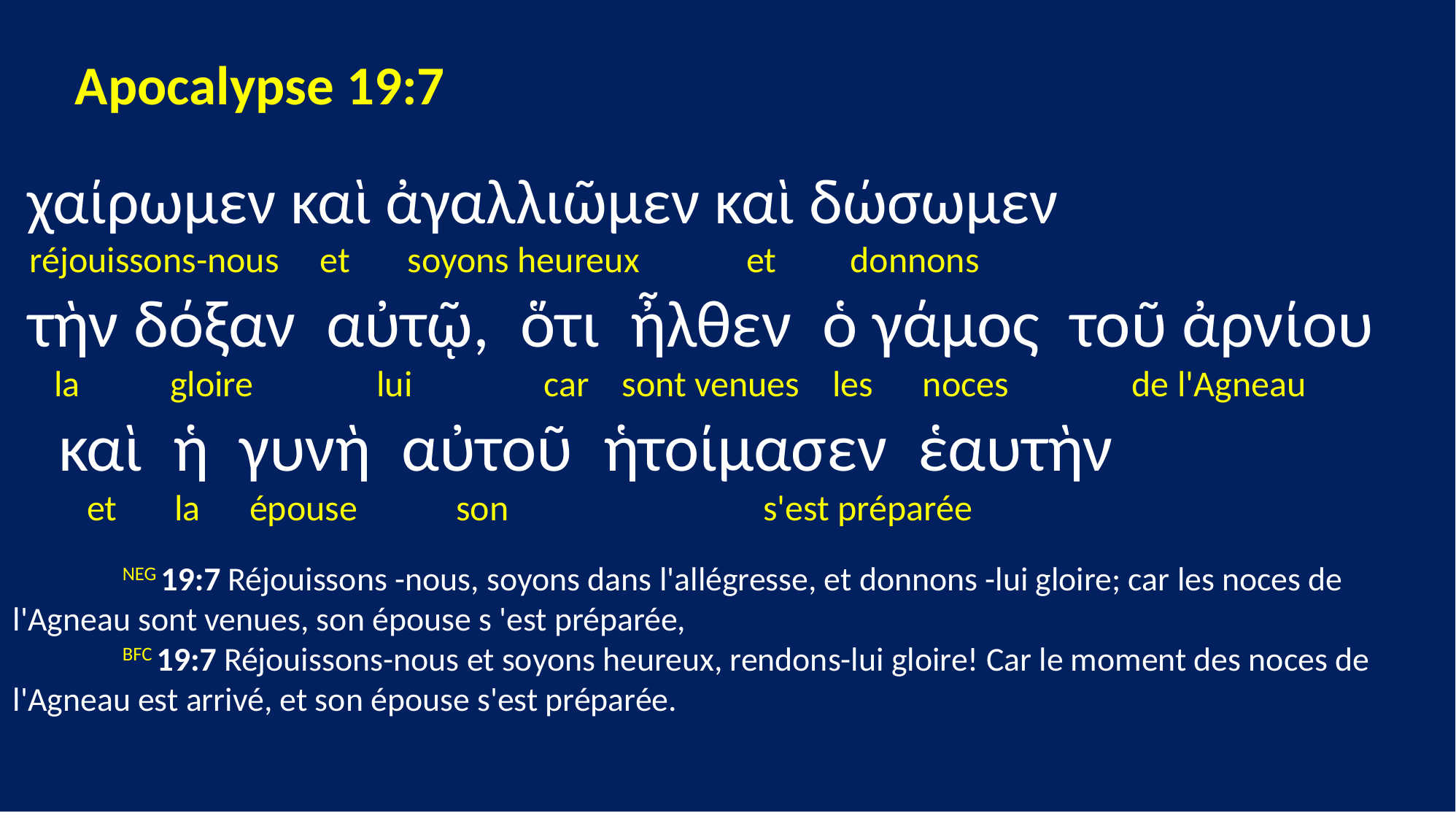

Apocalypse 19:7

 χαίρωμεν καὶ ἀγαλλιῶμεν καὶ δώσωμεν
  réjouissons-nous     et       soyons heureux             et         donnons
 τὴν δόξαν  αὐτῷ,  ὅτι  ἦλθεν  ὁ γάμος  τοῦ ἀρνίου
     la           gloire               lui                car    sont venues    les      noces               de l'Agneau
   καὶ  ἡ  γυνὴ  αὐτοῦ  ἡτοίμασεν  ἑαυτὴν
         et       la      épouse            son                               s'est préparée

	NEG 19:7 Réjouissons -nous, soyons dans l'allégresse, et donnons -lui gloire; car les noces de l'Agneau sont venues, son épouse s 'est préparée,
	BFC 19:7 Réjouissons-nous et soyons heureux, rendons-lui gloire! Car le moment des noces de l'Agneau est arrivé, et son épouse s'est préparée.